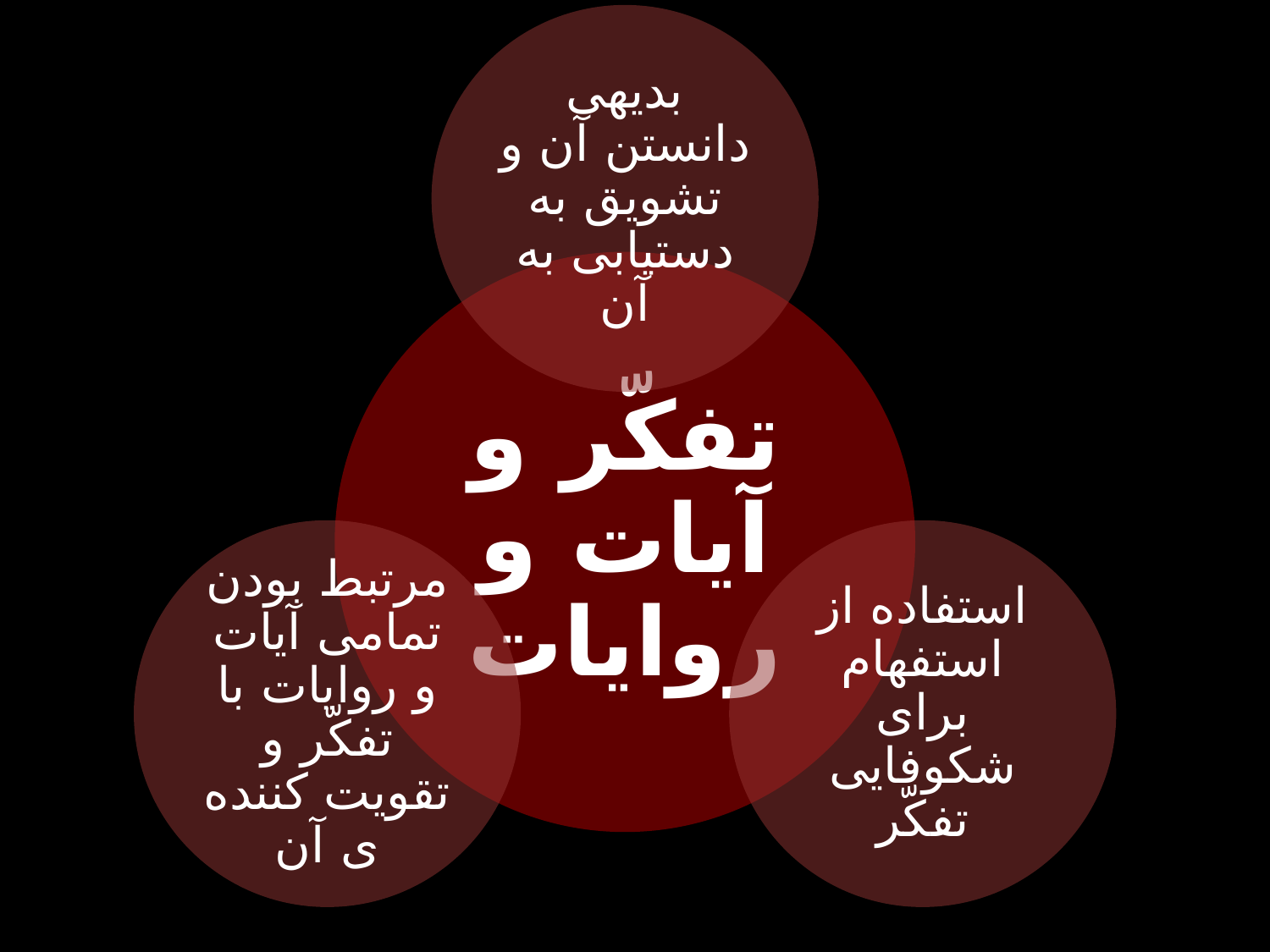

بدیهی دانستن آن و تشویق به دستیابی به آن

تفکّر و آیات و روایات
مرتبط بودن تمامی آیات و روایات با تفکّر و تقویت کننده ی آن
استفاده از استفهام برای شکوفایی تفکّر